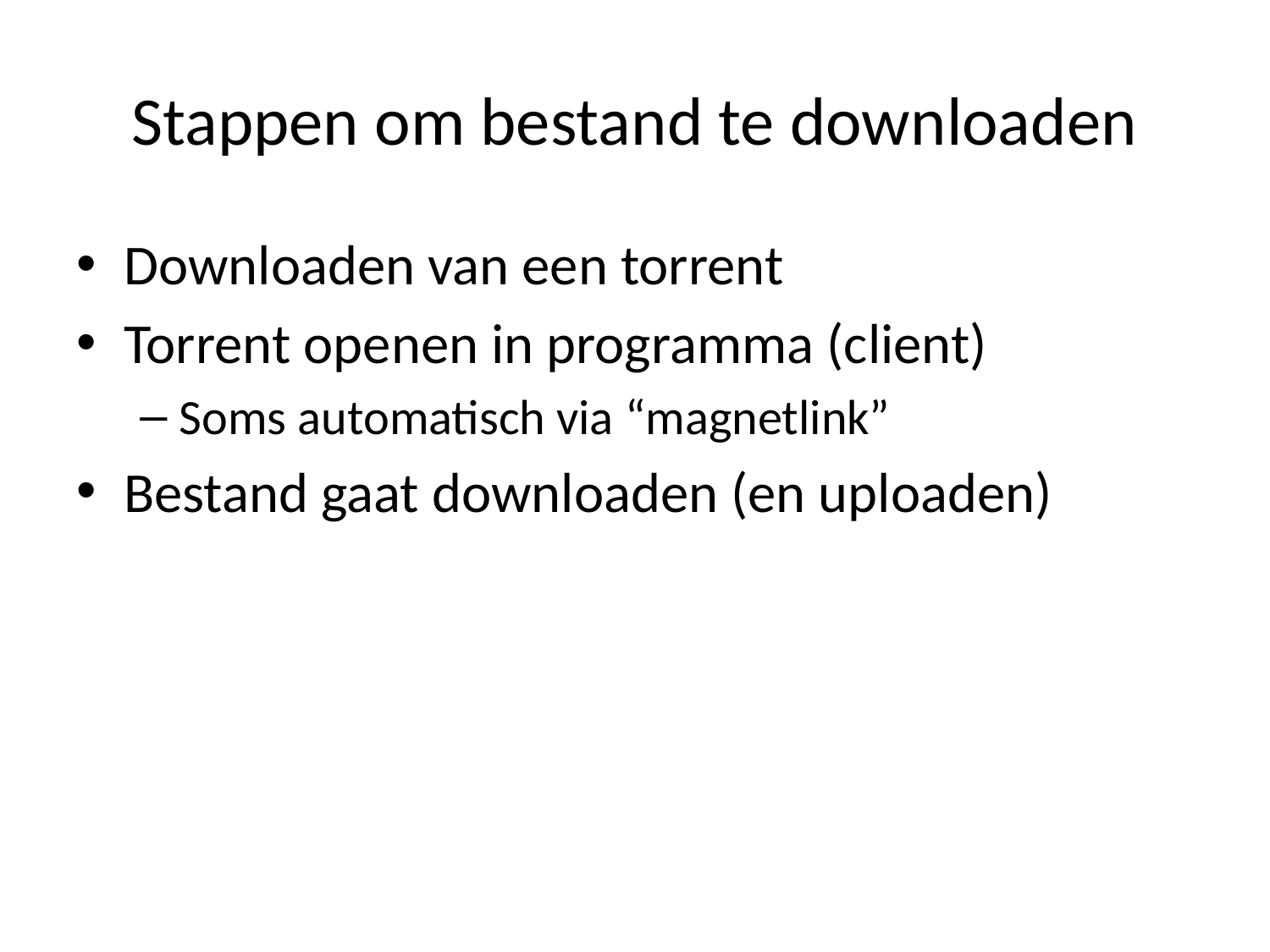

# Stappen om bestand te downloaden
Downloaden van een torrent
Torrent openen in programma (client)
Soms automatisch via “magnetlink”
Bestand gaat downloaden (en uploaden)